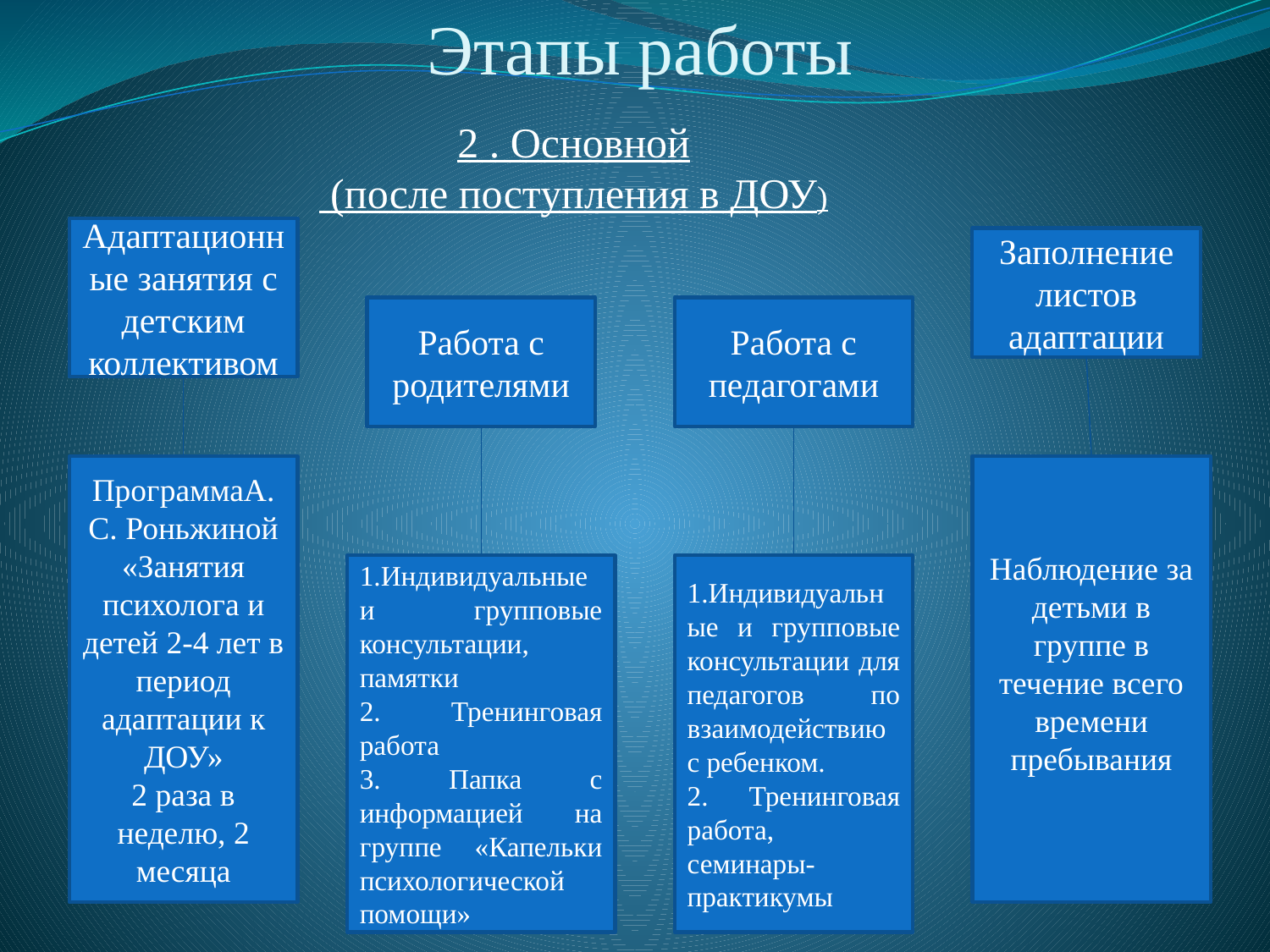

# Этапы работы
2 . Основной
 (после поступления в ДОУ)
Адаптационные занятия с детским коллективом
Заполнение листов адаптации
Работа с родителями
Работа с педагогами
ПрограммаА.С. Роньжиной «Занятия психолога и детей 2-4 лет в период адаптации к ДОУ»
2 раза в неделю, 2 месяца
Наблюдение за детьми в группе в течение всего времени пребывания

1.Индивидуальные и групповые консультации, памятки
2. Тренинговая работа
3. Папка с информацией на группе «Капельки психологической помощи»
1.Индивидуальные и групповые консультации для педагогов по взаимодействию с ребенком.
2. Тренинговая работа,
семинары-практикумы